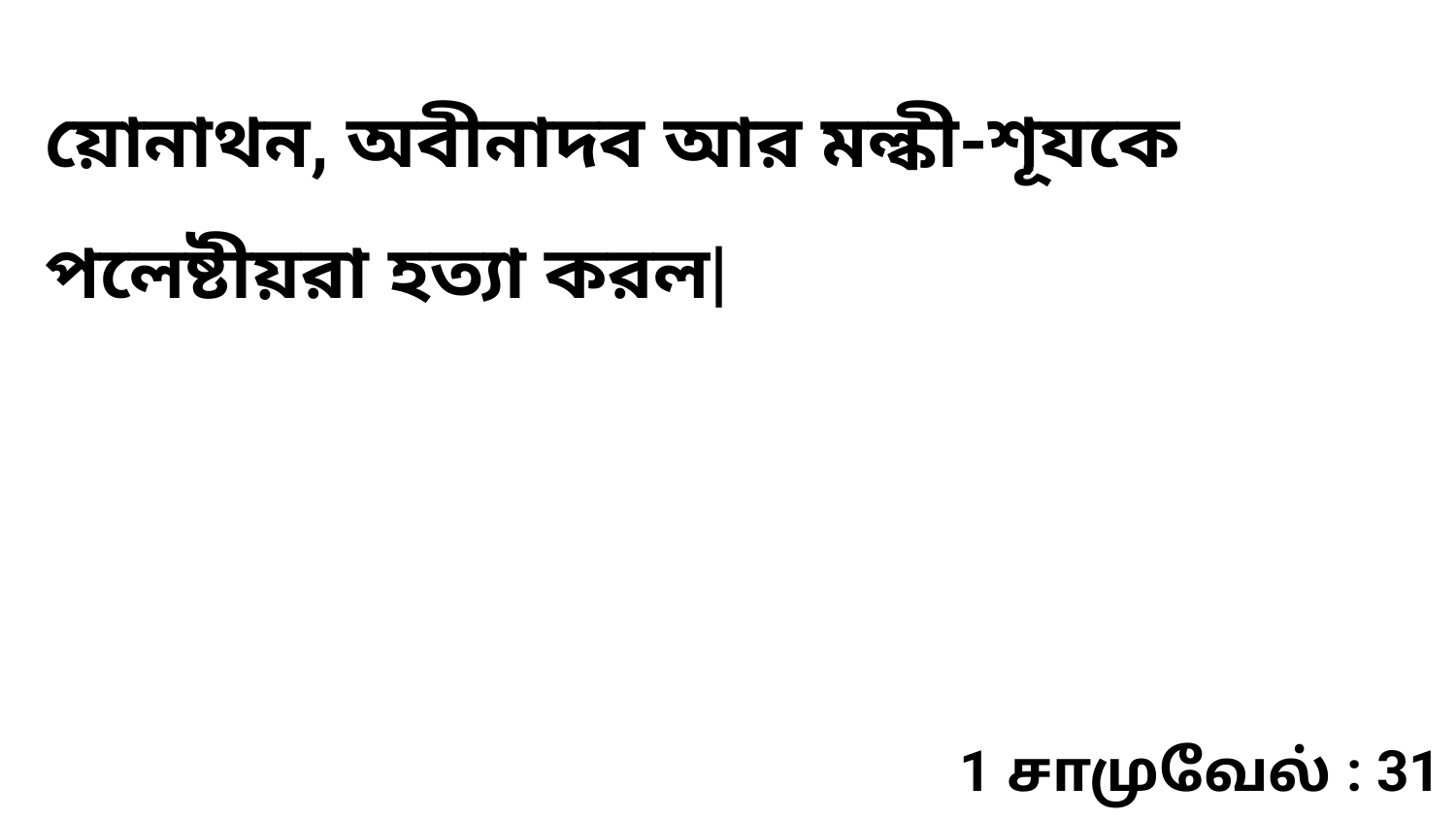

য়োনাথন, অবীনাদব আর মল্কী-শূযকে পলেষ্টীয়রা হত্যা করল|
1 சாமுவேல் : 31